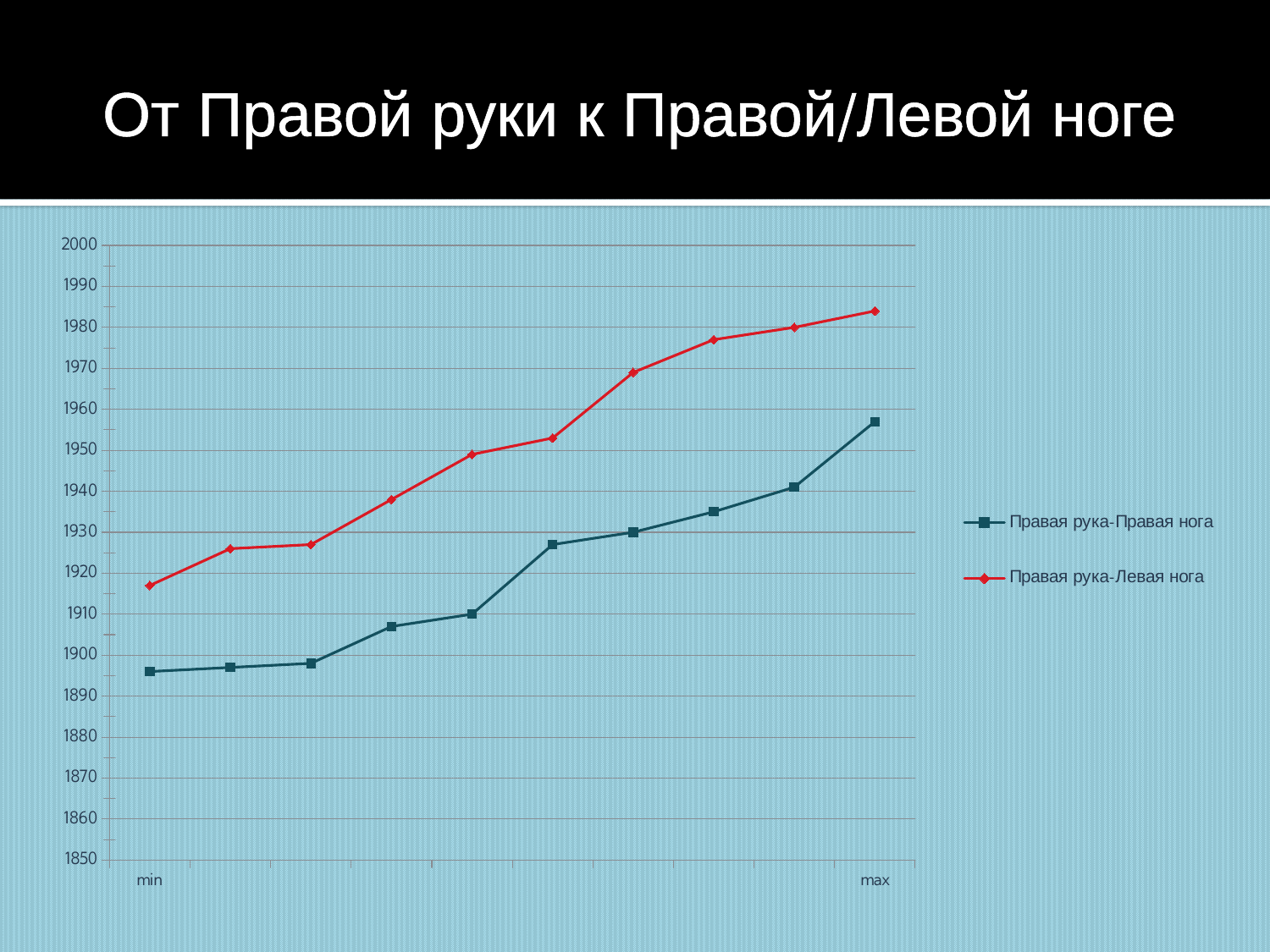

# От Правой руки к Правой/Левой ноге

### Chart

| Category | Правая рука-Правая нога | Правая рука-Левая нога |
|---|---|---|
| min | 1896.0 | 1917.0 |
|  | 1897.0 | 1926.0 |
|  | 1898.0 | 1927.0 |
|  | 1907.0 | 1938.0 |
|  | 1910.0 | 1949.0 |
|  | 1927.0 | 1953.0 |
|  | 1930.0 | 1969.0 |
|  | 1935.0 | 1977.0 |
|  | 1941.0 | 1980.0 |
| max | 1957.0 | 1984.0 |